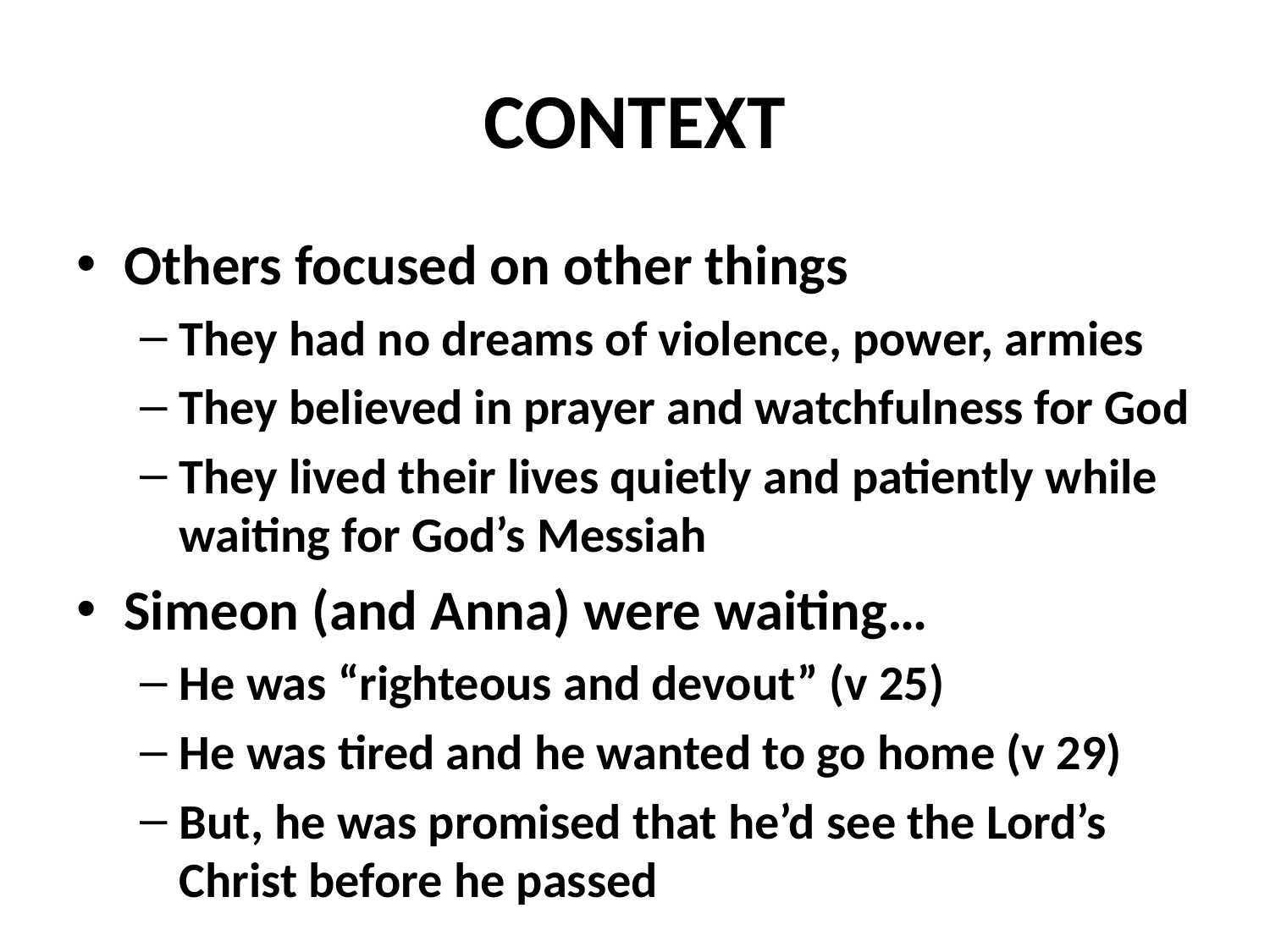

# CONTEXT
Others focused on other things
They had no dreams of violence, power, armies
They believed in prayer and watchfulness for God
They lived their lives quietly and patiently while waiting for God’s Messiah
Simeon (and Anna) were waiting…
He was “righteous and devout” (v 25)
He was tired and he wanted to go home (v 29)
But, he was promised that he’d see the Lord’s Christ before he passed